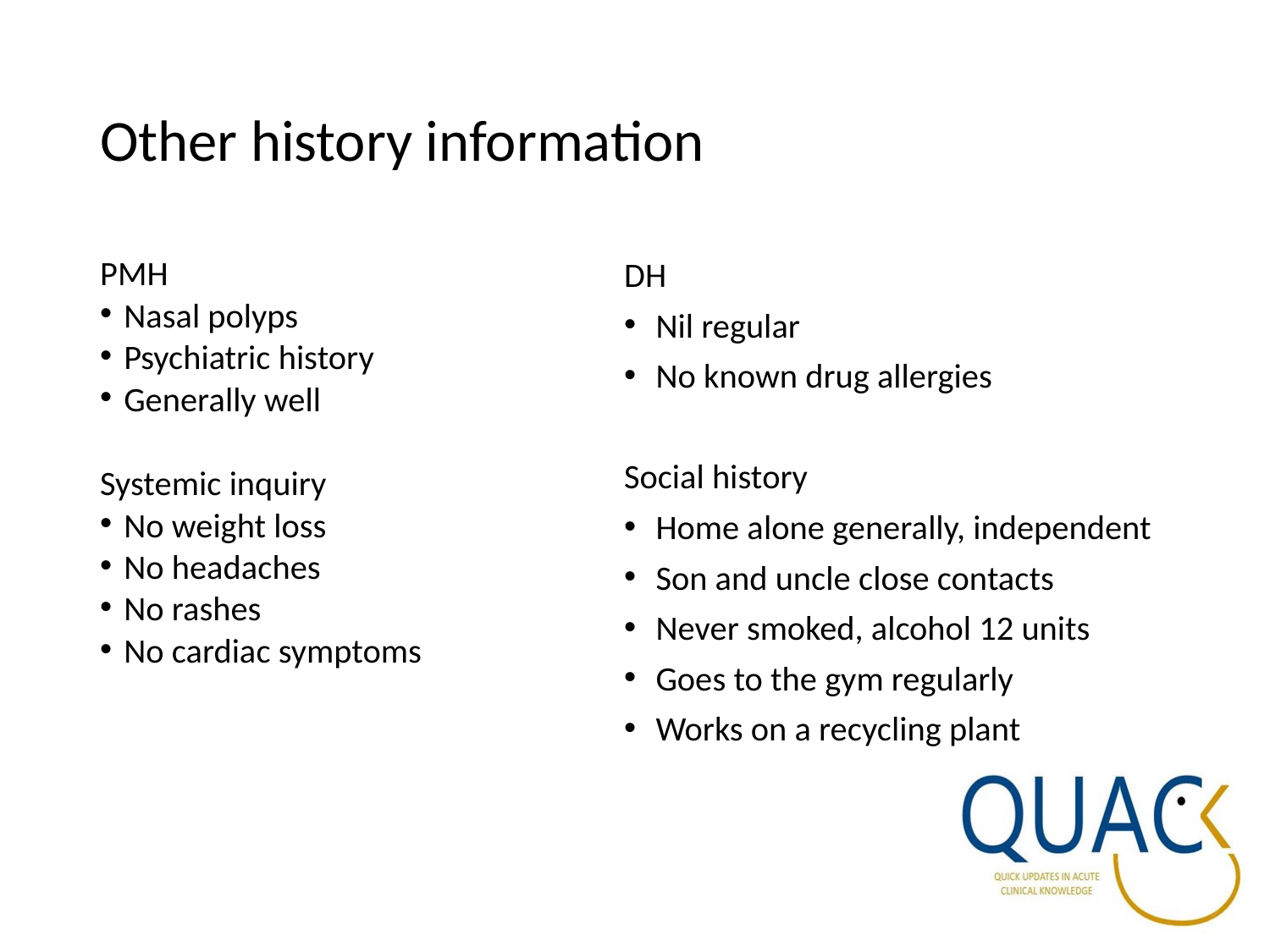

# Other history information
PMH
Nasal polyps
Psychiatric history
Generally well

Systemic inquiry
No weight loss
No headaches
No rashes
No cardiac symptoms

DH
Nil regular
No known drug allergies

Social history
Home alone generally, independent
Son and uncle close contacts
Never smoked, alcohol 12 units
Goes to the gym regularly
Works on a recycling plant